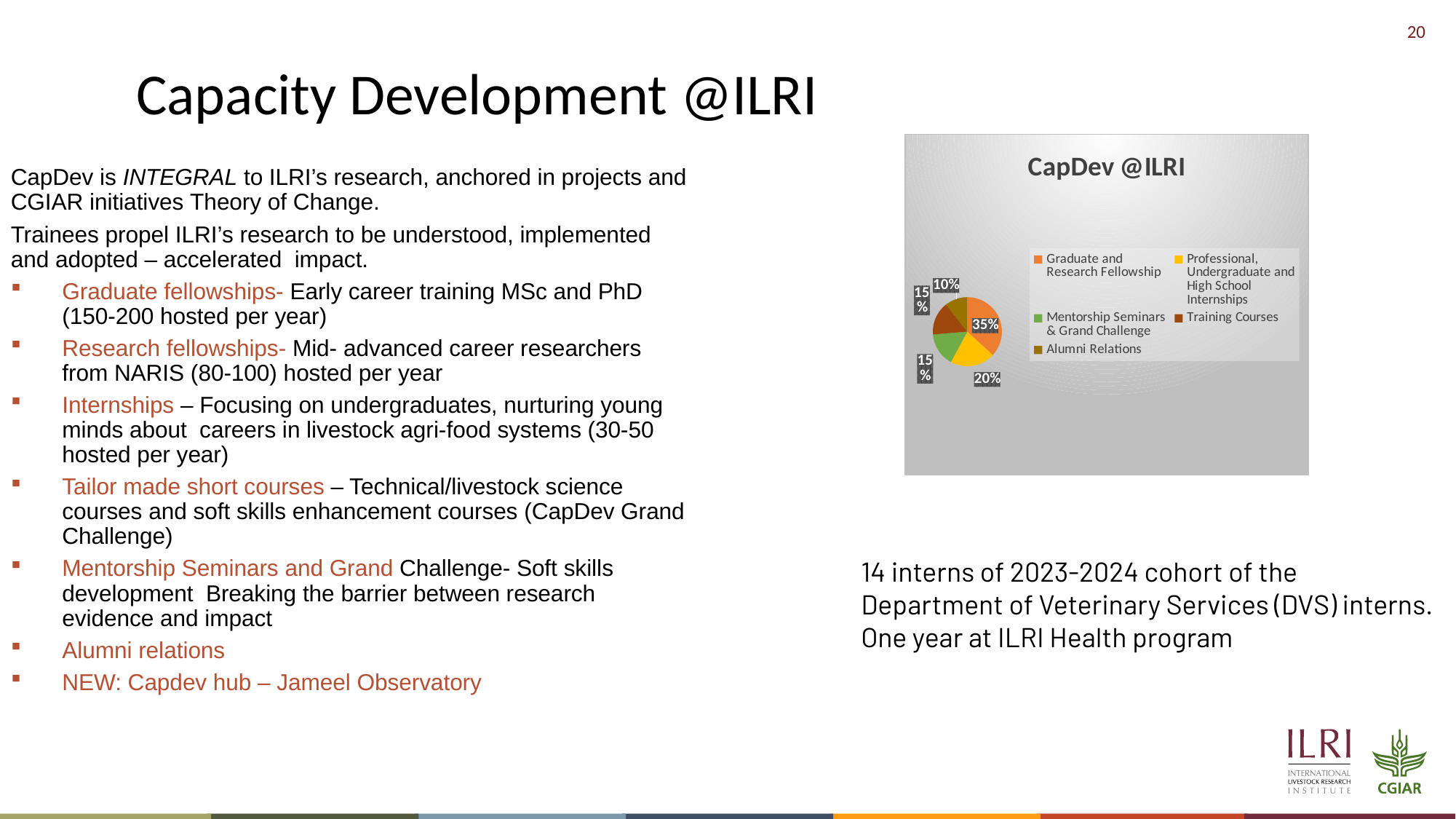

Capacity Development @ILRI

[unsupported chart]

CapDev is INTEGRAL to ILRI’s research, anchored in projects and CGIAR initiatives Theory of Change.
Trainees propel ILRI’s research to be understood, implemented and adopted – accelerated  impact.
Graduate fellowships- Early career training MSc and PhD (150-200 hosted per year)
Research fellowships- Mid- advanced career researchers from NARIS (80-100) hosted per year
Internships – Focusing on undergraduates, nurturing young minds about  careers in livestock agri-food systems (30-50 hosted per year)
Tailor made short courses – Technical/livestock science courses and soft skills enhancement courses (CapDev Grand Challenge)
Mentorship Seminars and Grand Challenge- Soft skills development  Breaking the barrier between research evidence and impact
Alumni relations
NEW: Capdev hub – Jameel Observatory

14 interns of 2023-2024 cohort of the Department of Veterinary Services (DVS) interns. One year at ILRI Health program